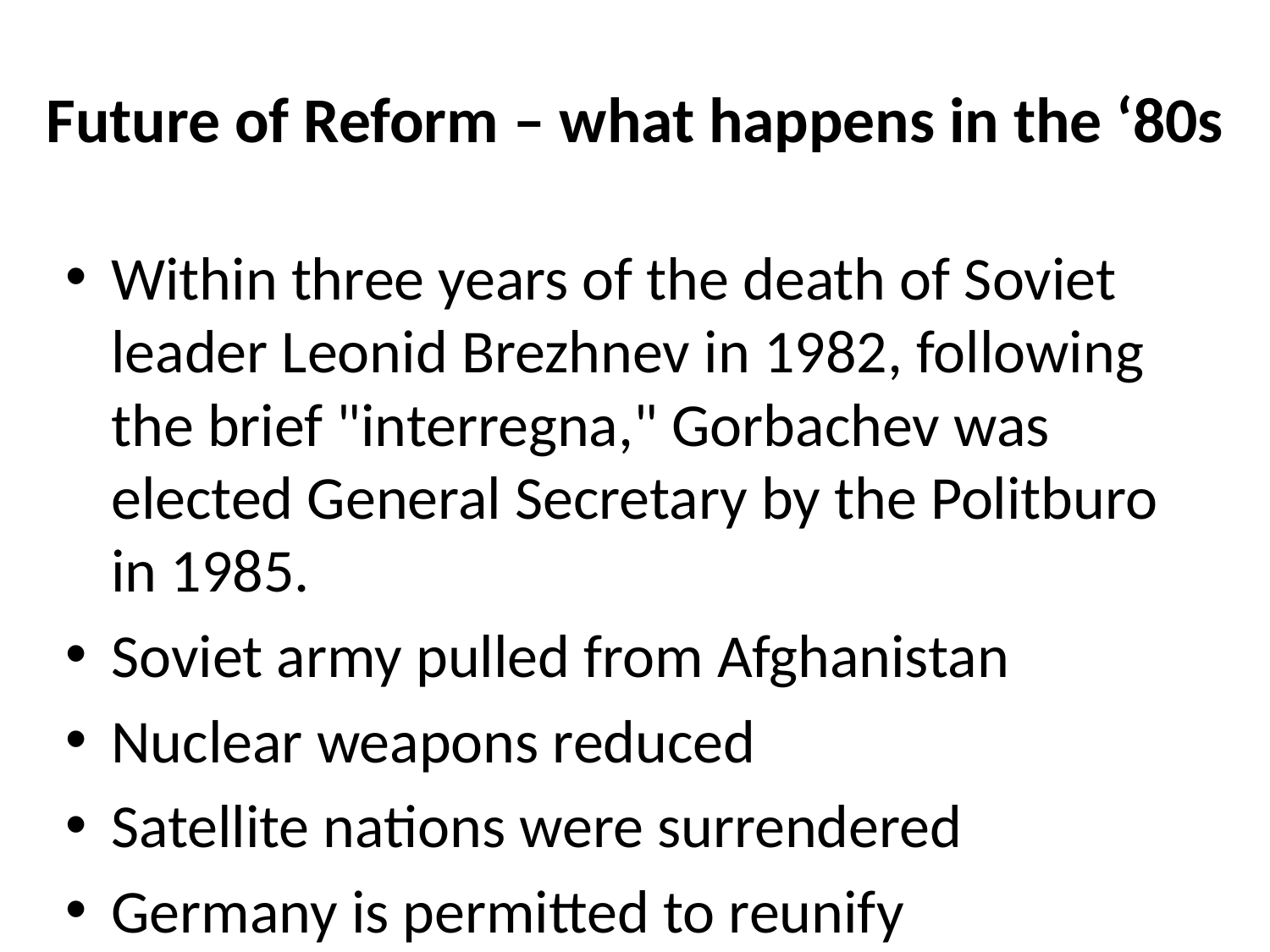

# Future of Reform – what happens in the ‘80s
Within three years of the death of Soviet leader Leonid Brezhnev in 1982, following the brief "interregna," Gorbachev was elected General Secretary by the Politburo in 1985.
Soviet army pulled from Afghanistan
Nuclear weapons reduced
Satellite nations were surrendered
Germany is permitted to reunify